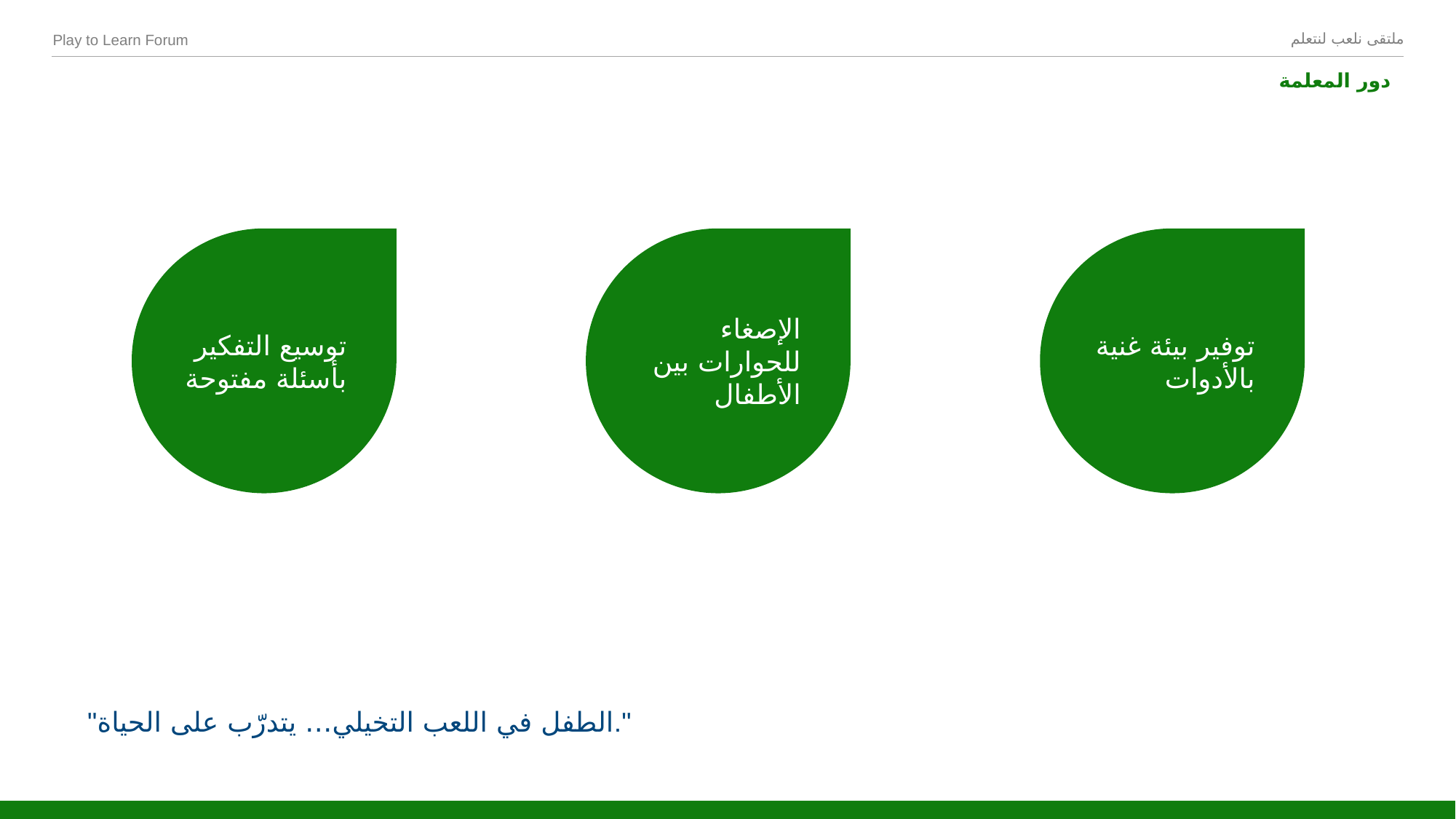

# دور المعلمة
توسيع التفكير بأسئلة مفتوحة
الإصغاء للحوارات بين الأطفال
توفير بيئة غنية بالأدوات

"الطفل في اللعب التخيلي… يتدرّب على الحياة."